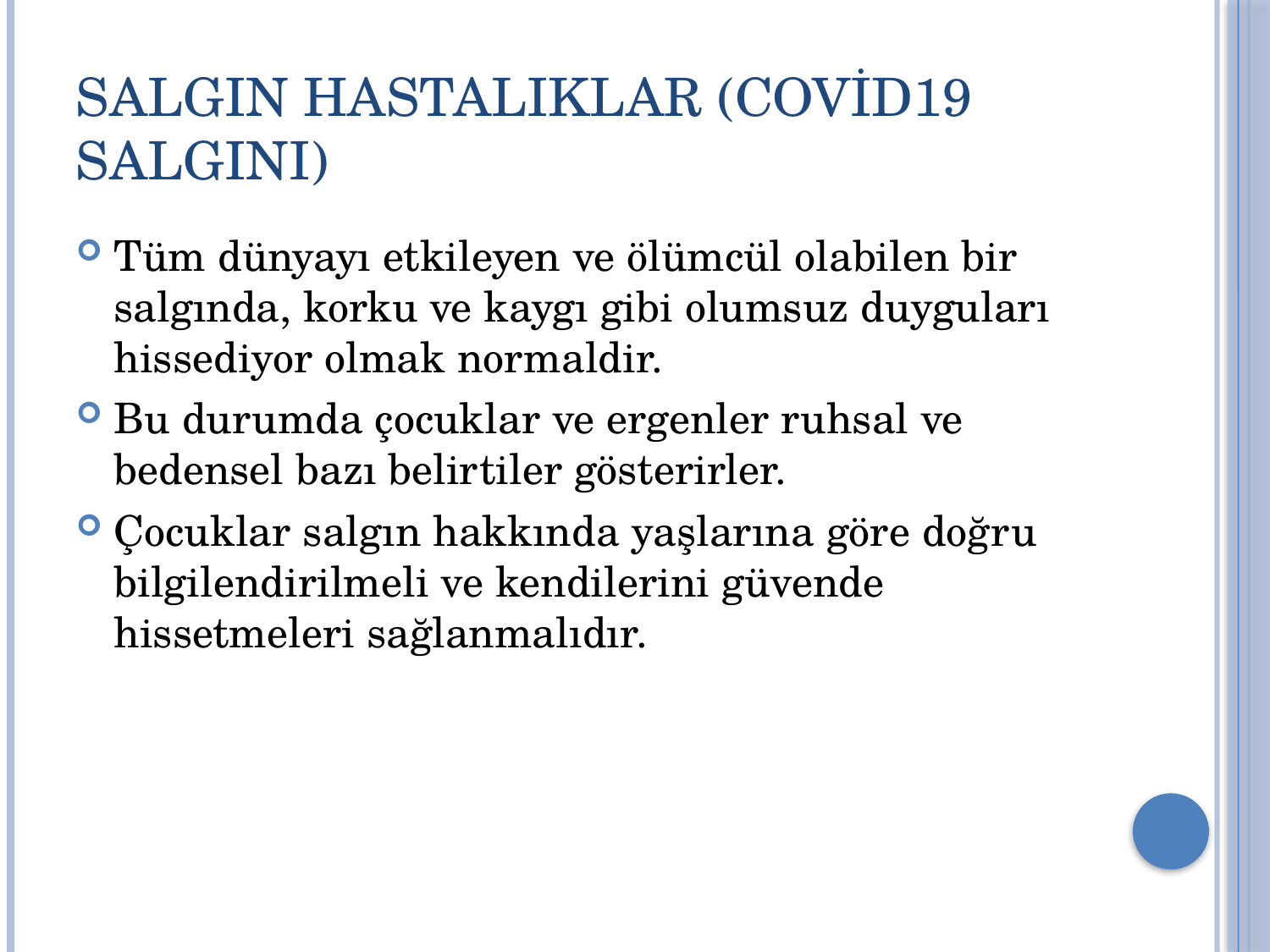

# Salgın hastalıklar (covid19 salgını)
Tüm dünyayı etkileyen ve ölümcül olabilen bir salgında, korku ve kaygı gibi olumsuz duyguları hissediyor olmak normaldir.
Bu durumda çocuklar ve ergenler ruhsal ve bedensel bazı belirtiler gösterirler.
Çocuklar salgın hakkında yaşlarına göre doğru bilgilendirilmeli ve kendilerini güvende hissetmeleri sağlanmalıdır.